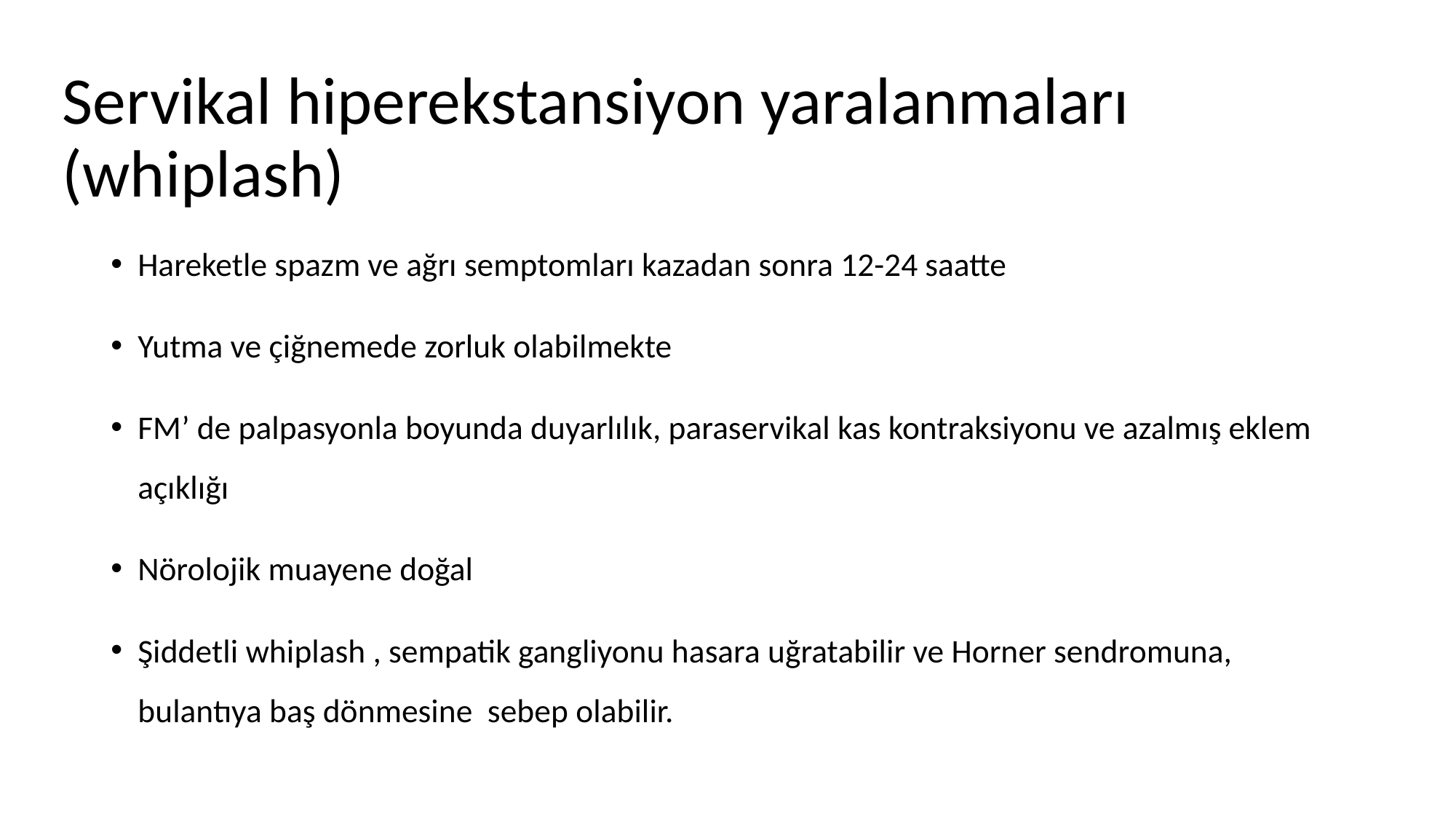

# Servikal hiperekstansiyon yaralanmaları (whiplash)
Hareketle spazm ve ağrı semptomları kazadan sonra 12-24 saatte
Yutma ve çiğnemede zorluk olabilmekte
FM’ de palpasyonla boyunda duyarlılık, paraservikal kas kontraksiyonu ve azalmış eklem açıklığı
Nörolojik muayene doğal
Şiddetli whiplash , sempatik gangliyonu hasara uğratabilir ve Horner sendromuna, bulantıya baş dönmesine  sebep olabilir.